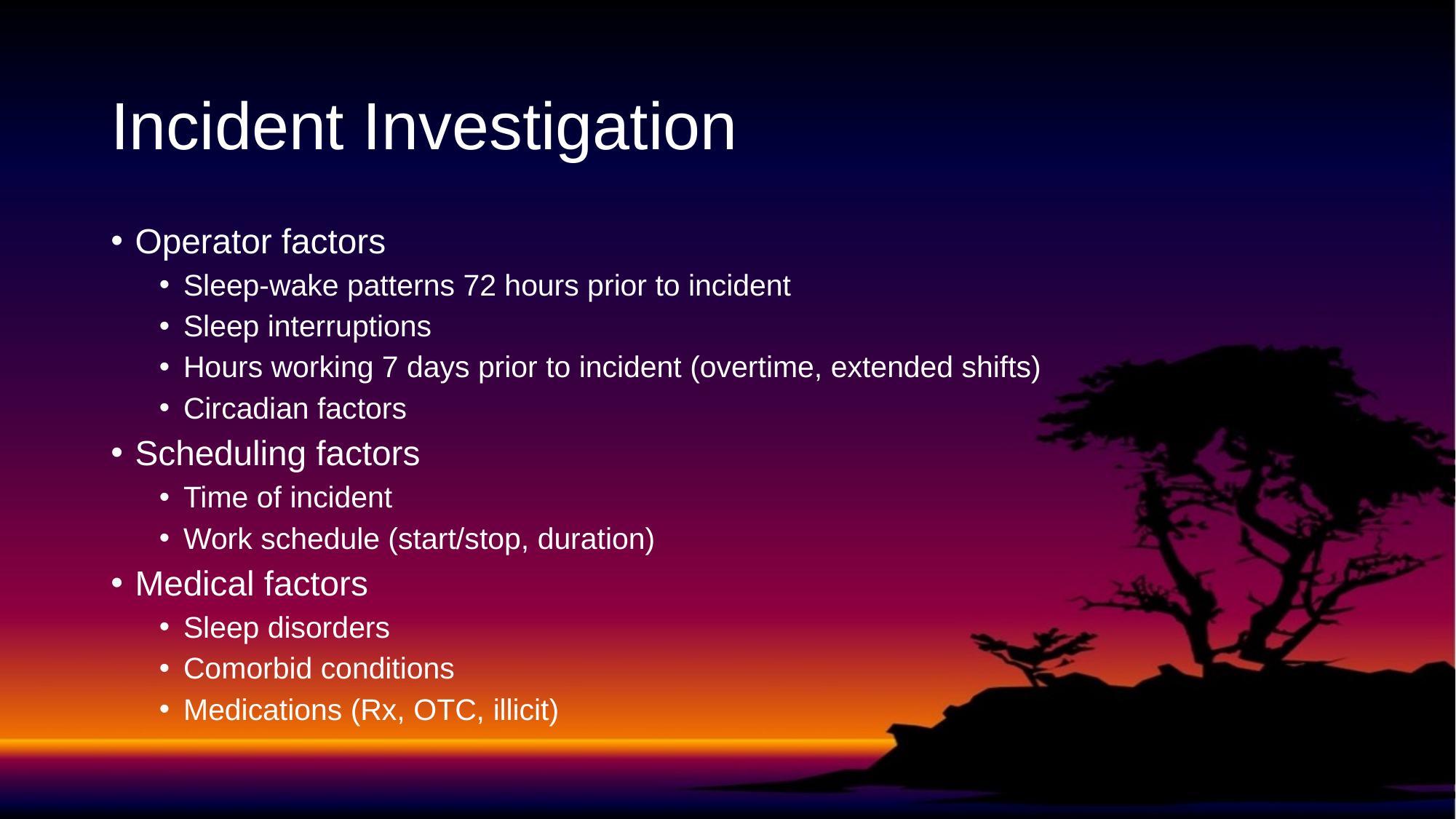

# Incident Investigation
Operator factors
Sleep-wake patterns 72 hours prior to incident
Sleep interruptions
Hours working 7 days prior to incident (overtime, extended shifts)
Circadian factors
Scheduling factors
Time of incident
Work schedule (start/stop, duration)
Medical factors
Sleep disorders
Comorbid conditions
Medications (Rx, OTC, illicit)